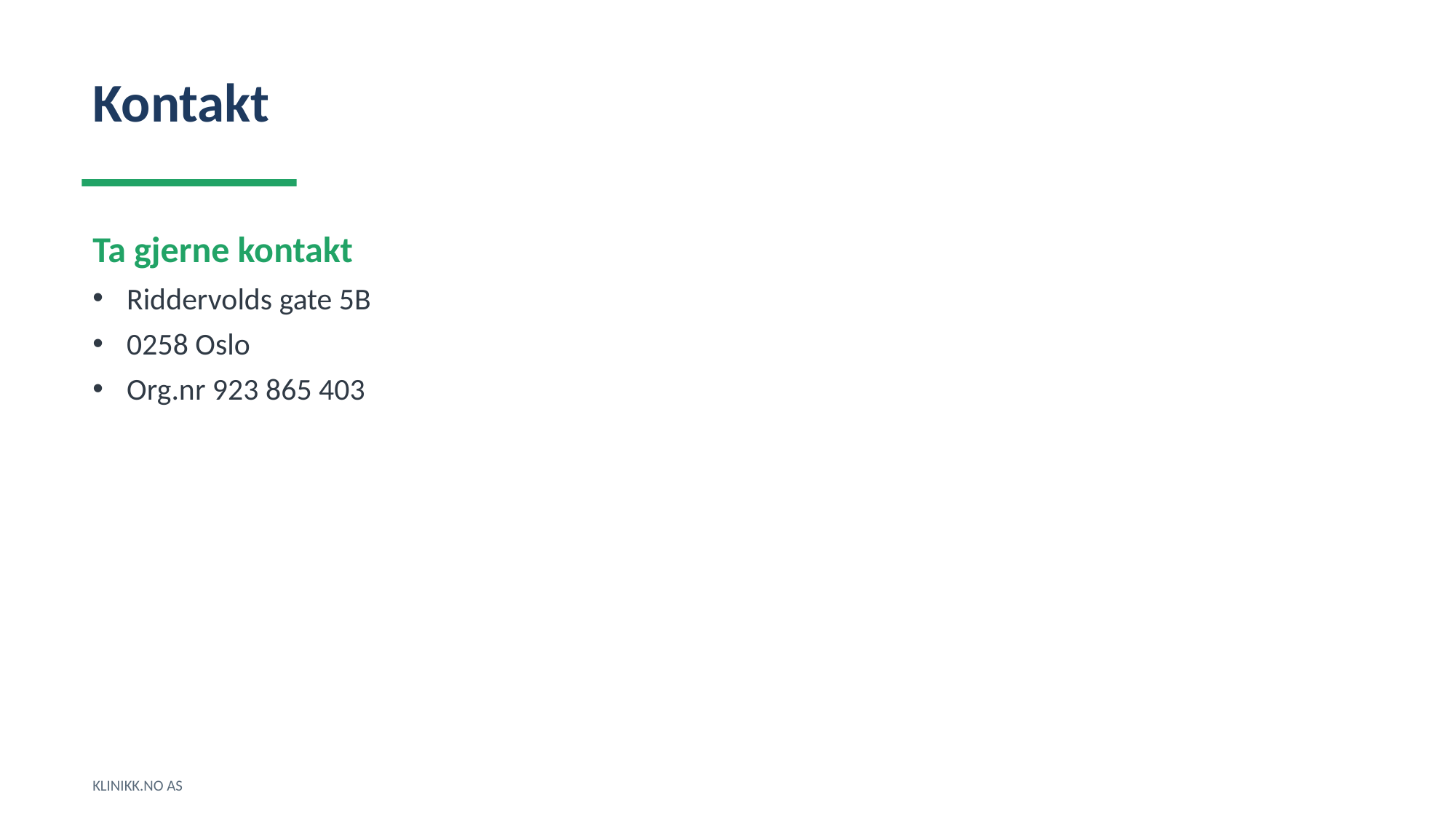

Kontakt

Ta gjerne kontakt
Riddervolds gate 5B
0258 Oslo
Org.nr 923 865 403
KLINIKK.NO AS